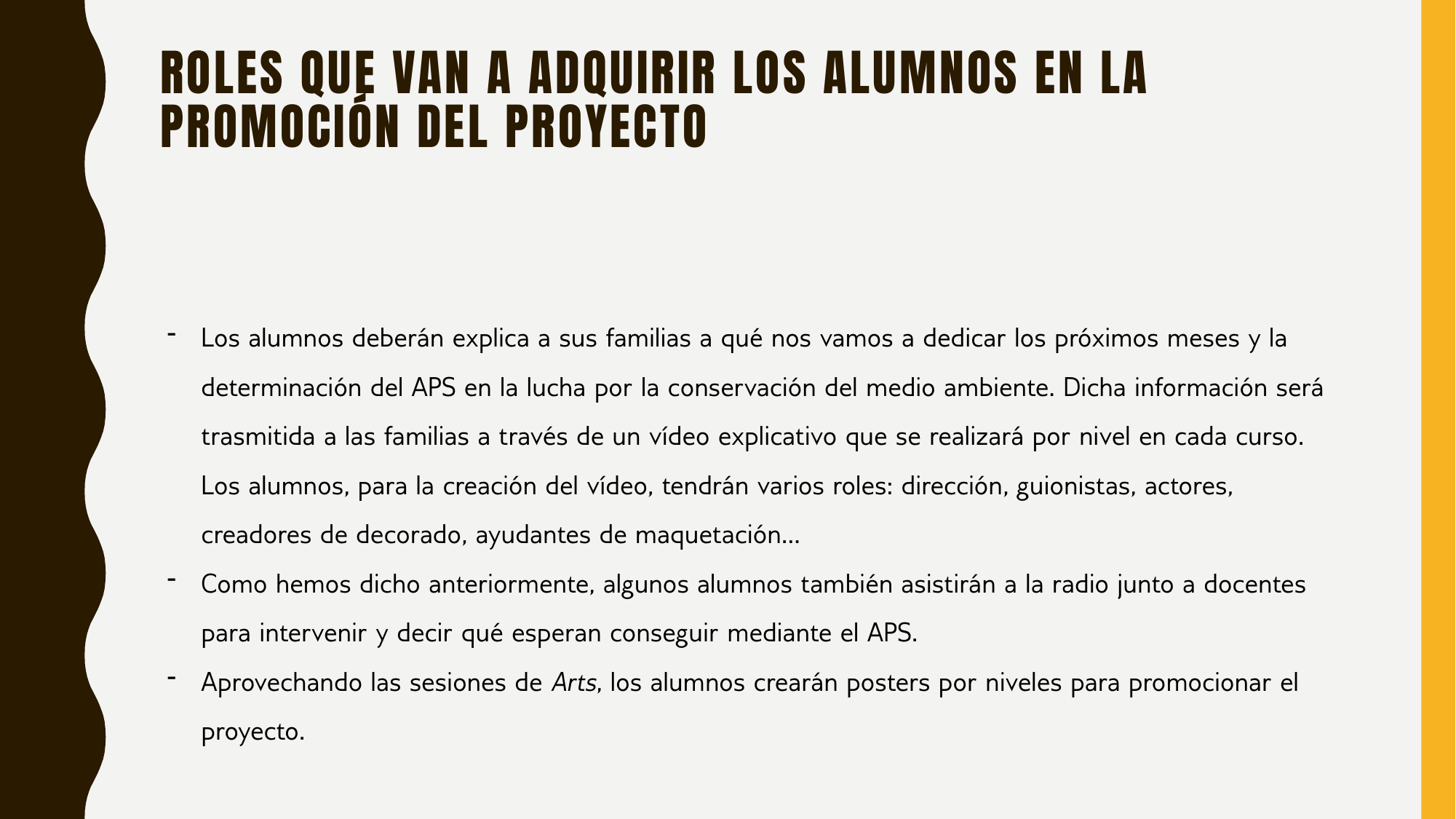

# Roles que van a adquirir los alumnos en la promoción del proyecto
Los alumnos deberán explica a sus familias a qué nos vamos a dedicar los próximos meses y la determinación del APS en la lucha por la conservación del medio ambiente. Dicha información será trasmitida a las familias a través de un vídeo explicativo que se realizará por nivel en cada curso. Los alumnos, para la creación del vídeo, tendrán varios roles: dirección, guionistas, actores, creadores de decorado, ayudantes de maquetación…
Como hemos dicho anteriormente, algunos alumnos también asistirán a la radio junto a docentes para intervenir y decir qué esperan conseguir mediante el APS.
Aprovechando las sesiones de Arts, los alumnos crearán posters por niveles para promocionar el proyecto.